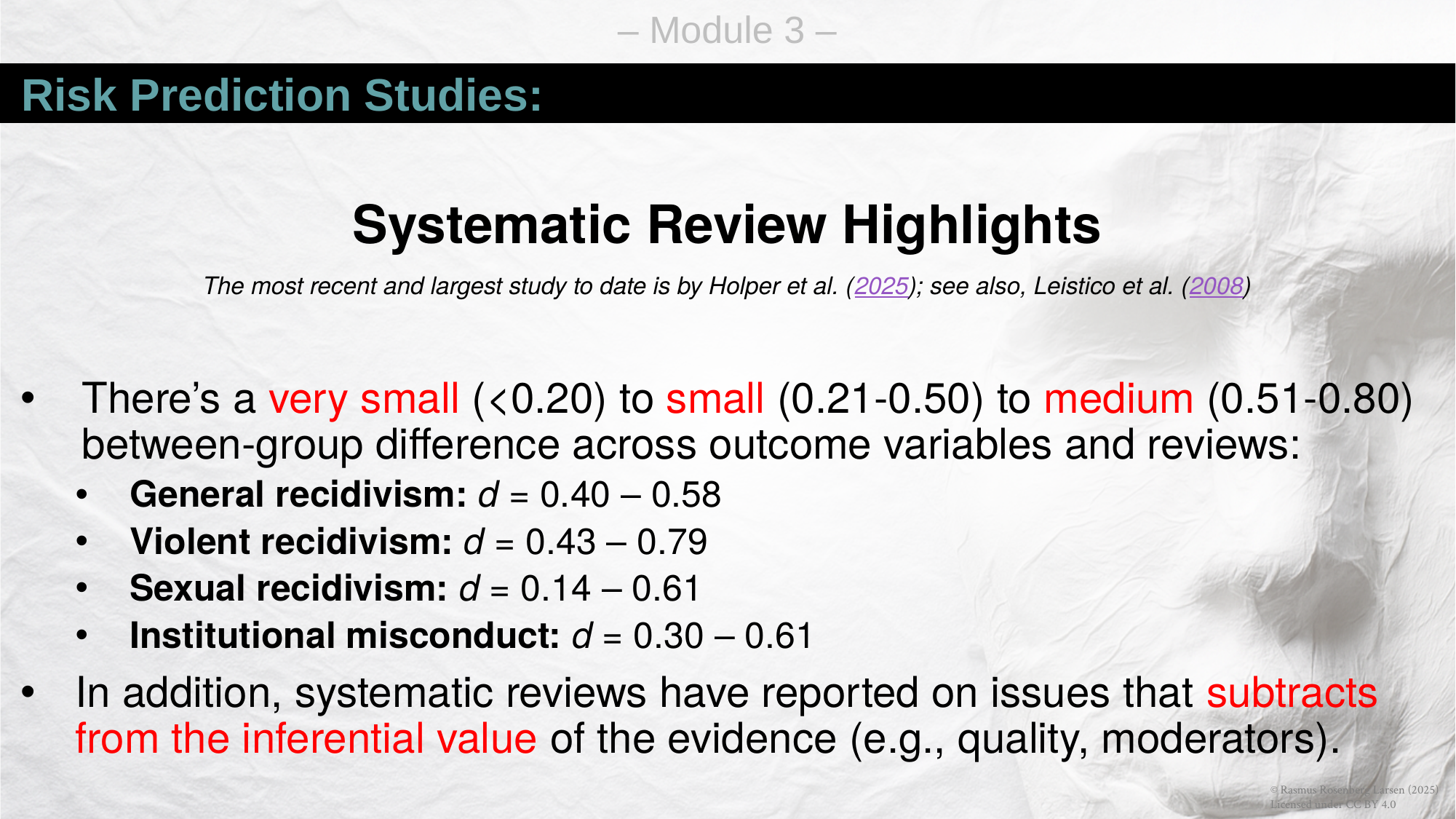

# Risk Prediction Studies:

Systematic Review Highlights
The most recent and largest study to date is by Holper et al. (2025); see also, Leistico et al. (2008)

There’s a very small (<0.20) to small (0.21-0.50) to medium (0.51-0.80) between-group difference across outcome variables and reviews:
General recidivism: d = 0.40 – 0.58
Violent recidivism: d = 0.43 – 0.79
Sexual recidivism: d = 0.14 – 0.61
Institutional misconduct: d = 0.30 – 0.61
In addition, systematic reviews have reported on issues that subtracts from the inferential value of the evidence (e.g., quality, moderators).